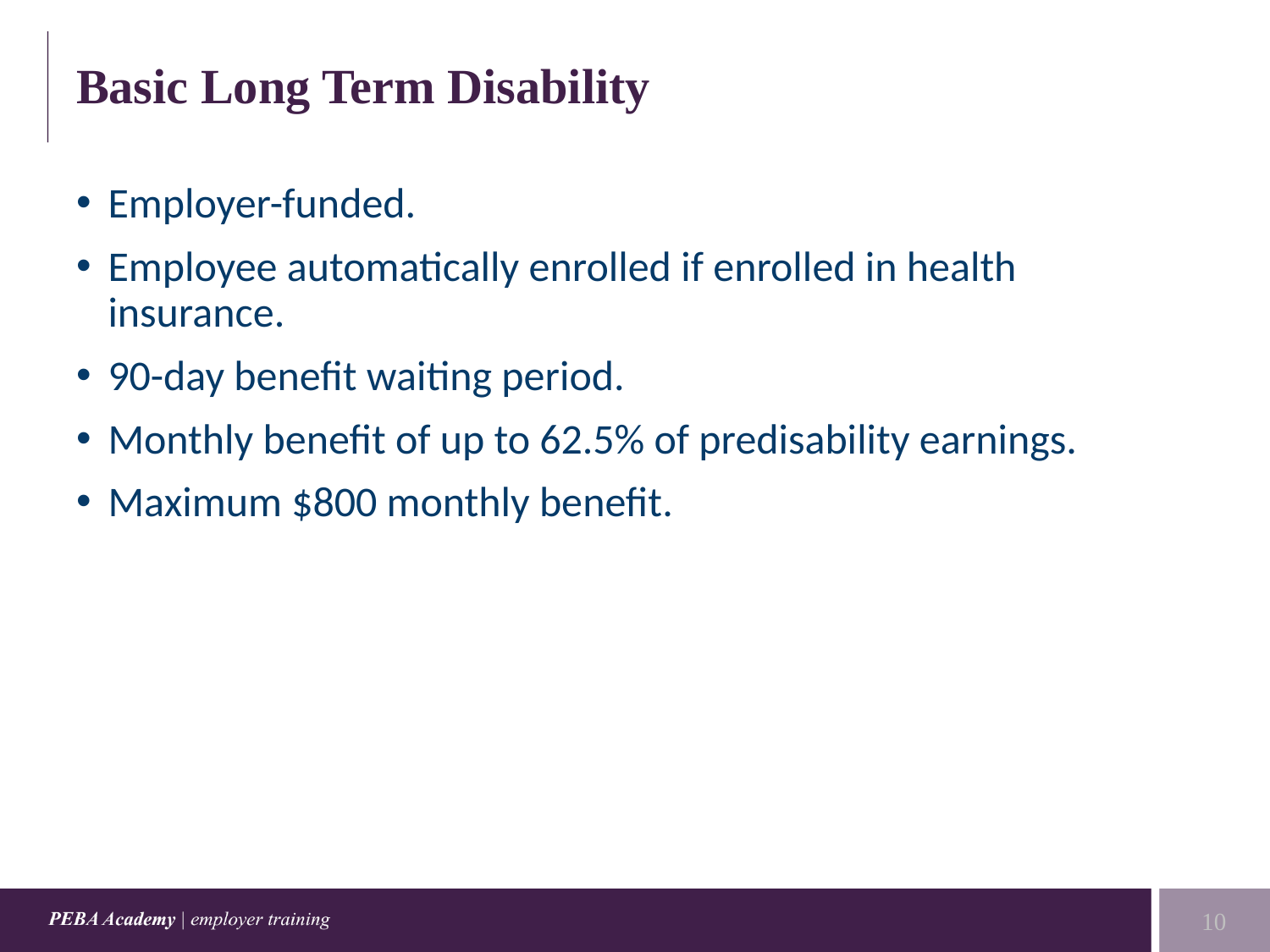

# Basic Long Term Disability
Employer-funded.
Employee automatically enrolled if enrolled in health insurance.
90-day benefit waiting period.
Monthly benefit of up to 62.5% of predisability earnings.
Maximum $800 monthly benefit.
10